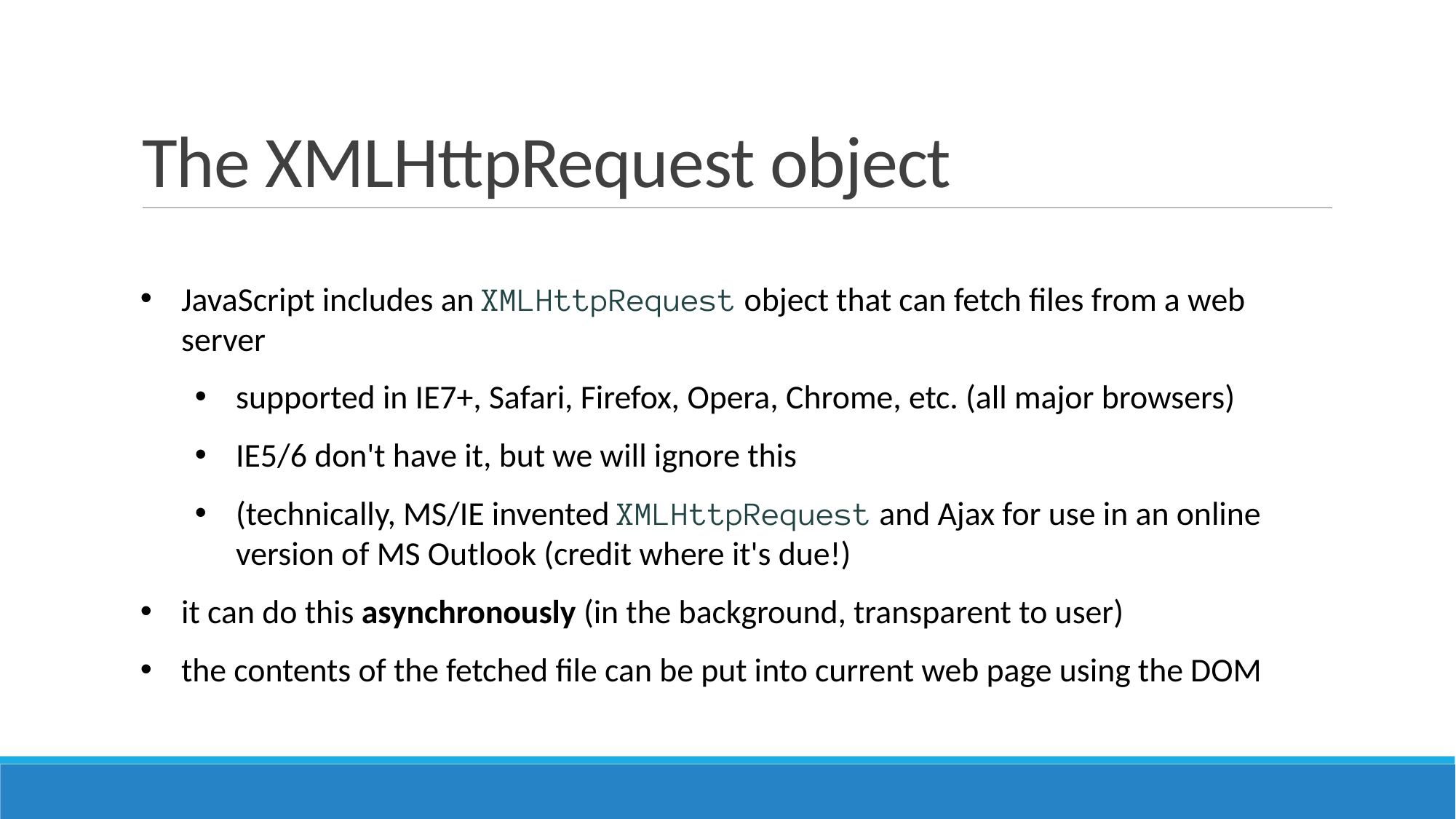

# The XMLHttpRequest object

JavaScript includes an XMLHttpRequest object that can fetch files from a web server
supported in IE7+, Safari, Firefox, Opera, Chrome, etc. (all major browsers)
IE5/6 don't have it, but we will ignore this
(technically, MS/IE invented XMLHttpRequest and Ajax for use in an online version of MS Outlook (credit where it's due!)
it can do this asynchronously (in the background, transparent to user)
the contents of the fetched file can be put into current web page using the DOM